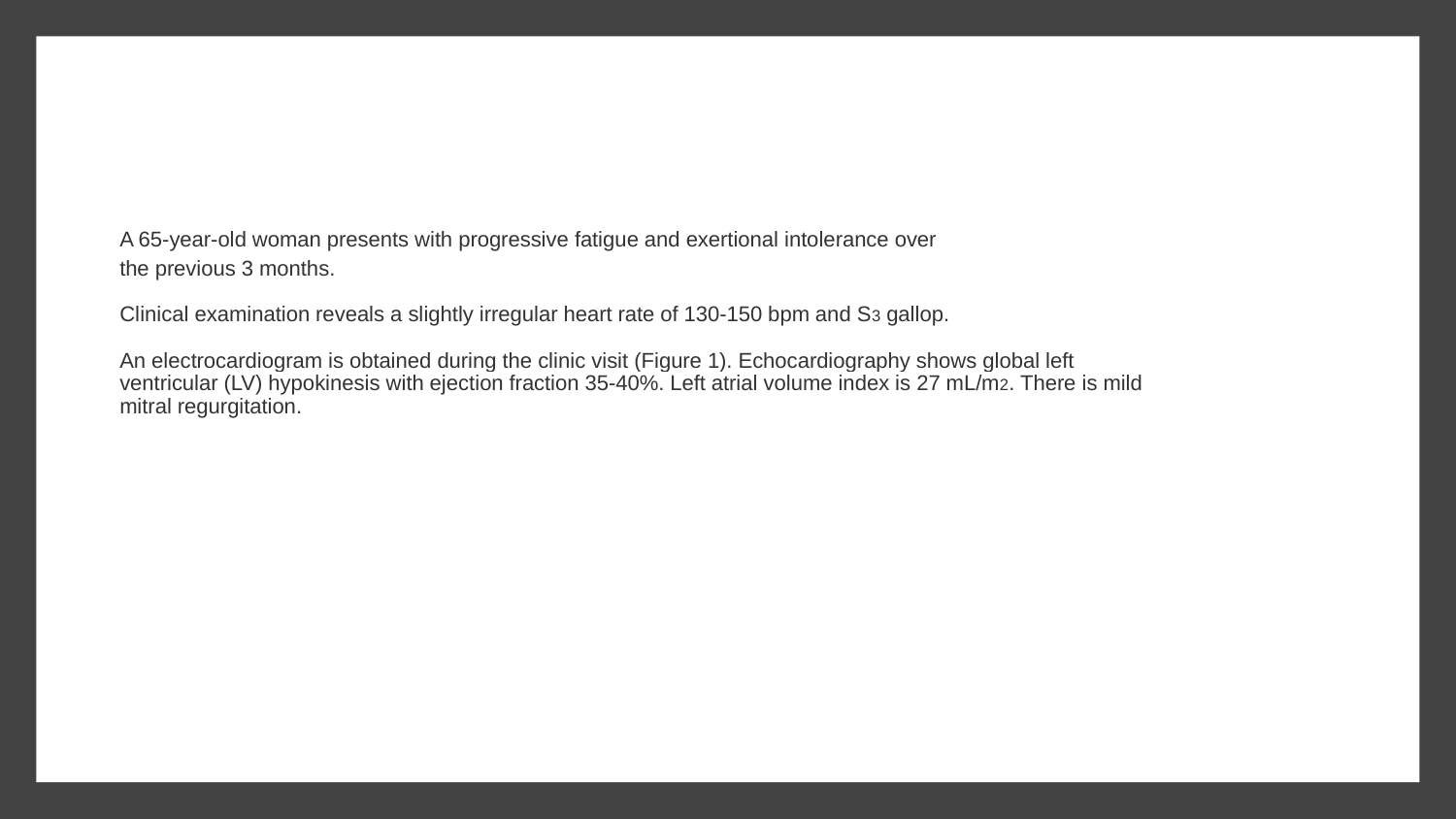

# A 65-year-old woman presents with progressive fatigue and exertional intolerance over
the previous 3 months.

Clinical examination reveals a slightly irregular heart rate of 130-150 bpm and S3 gallop.

An electrocardiogram is obtained during the clinic visit (Figure 1). Echocardiography shows global left ventricular (LV) hypokinesis with ejection fraction 35-40%. Left atrial volume index is 27 mL/m2. There is mild mitral regurgitation.